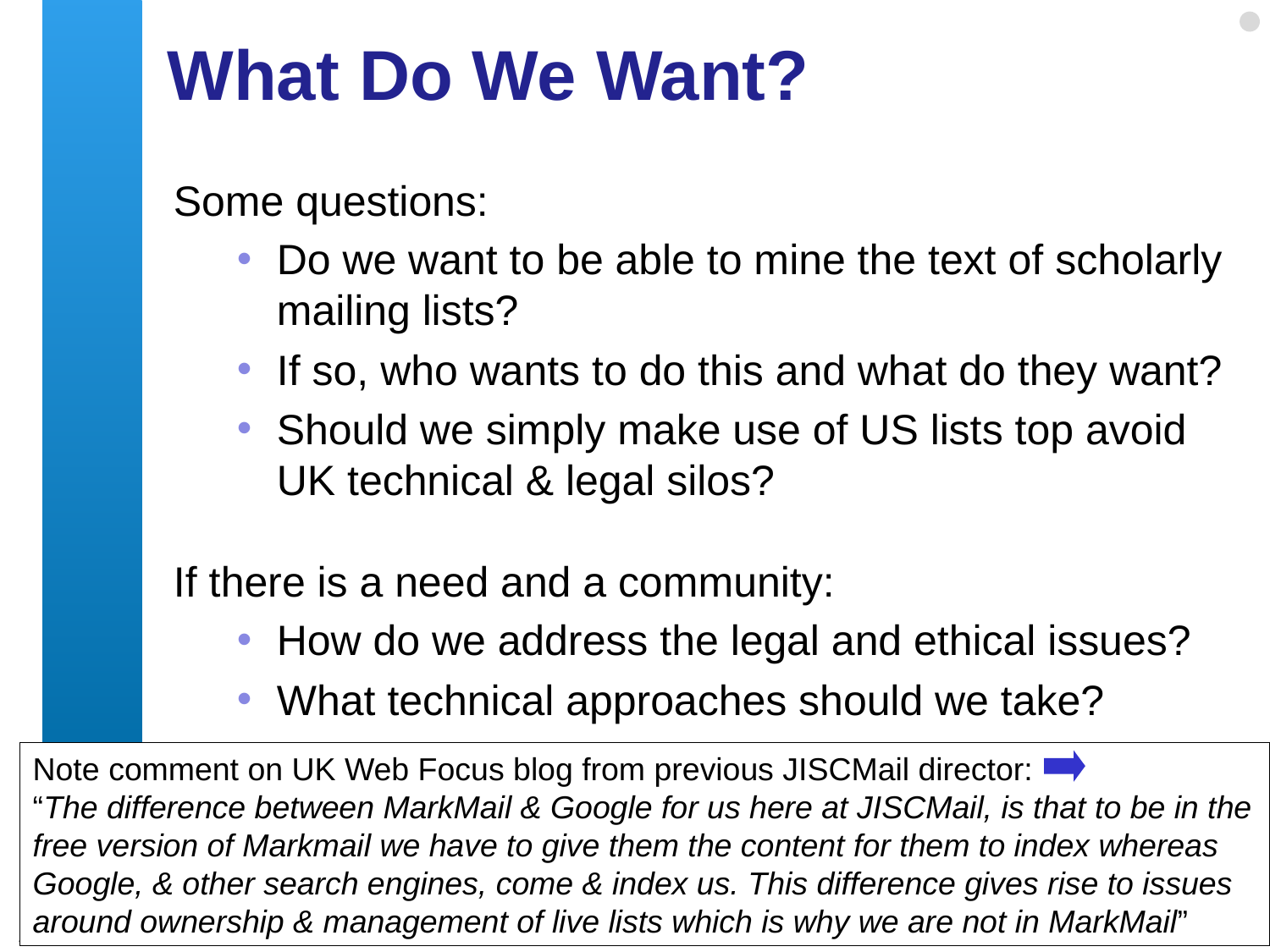

# What Do We Want?
Some questions:
Do we want to be able to mine the text of scholarly mailing lists?
If so, who wants to do this and what do they want?
Should we simply make use of US lists top avoid UK technical & legal silos?

If there is a need and a community:
How do we address the legal and ethical issues?
What technical approaches should we take?

Note comment on UK Web Focus blog from previous JISCMail director:
“The difference between MarkMail & Google for us here at JISCMail, is that to be in the free version of Markmail we have to give them the content for them to index whereas Google, & other search engines, come & index us. This difference gives rise to issues around ownership & management of live lists which is why we are not in MarkMail”

15